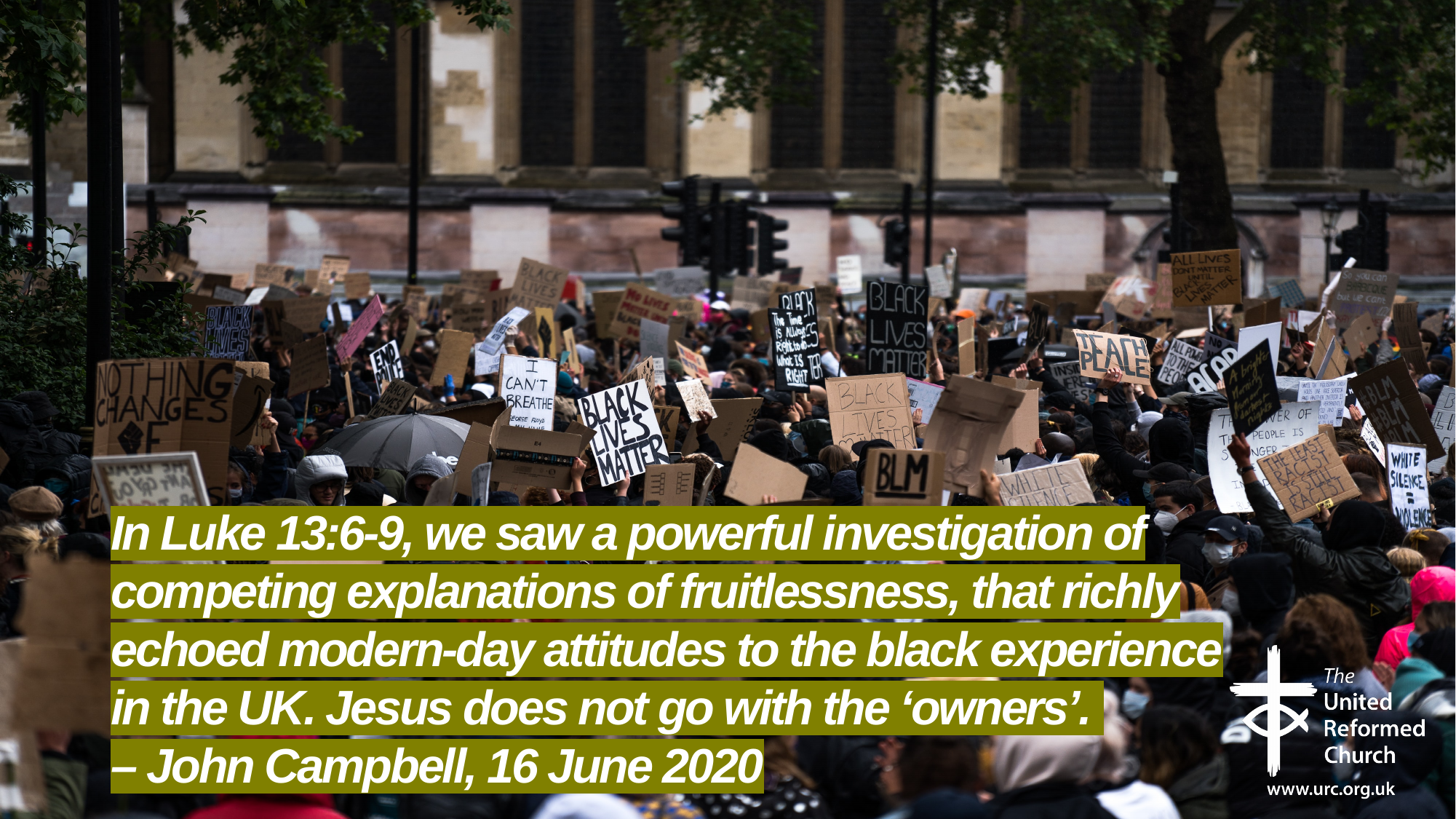

# In Luke 13:6-9, we saw a powerful investigation of competing explanations of fruitlessness, that richly echoed modern-day attitudes to the black experience in the UK. Jesus does not go with the ‘owners’. – John Campbell, 16 June 2020